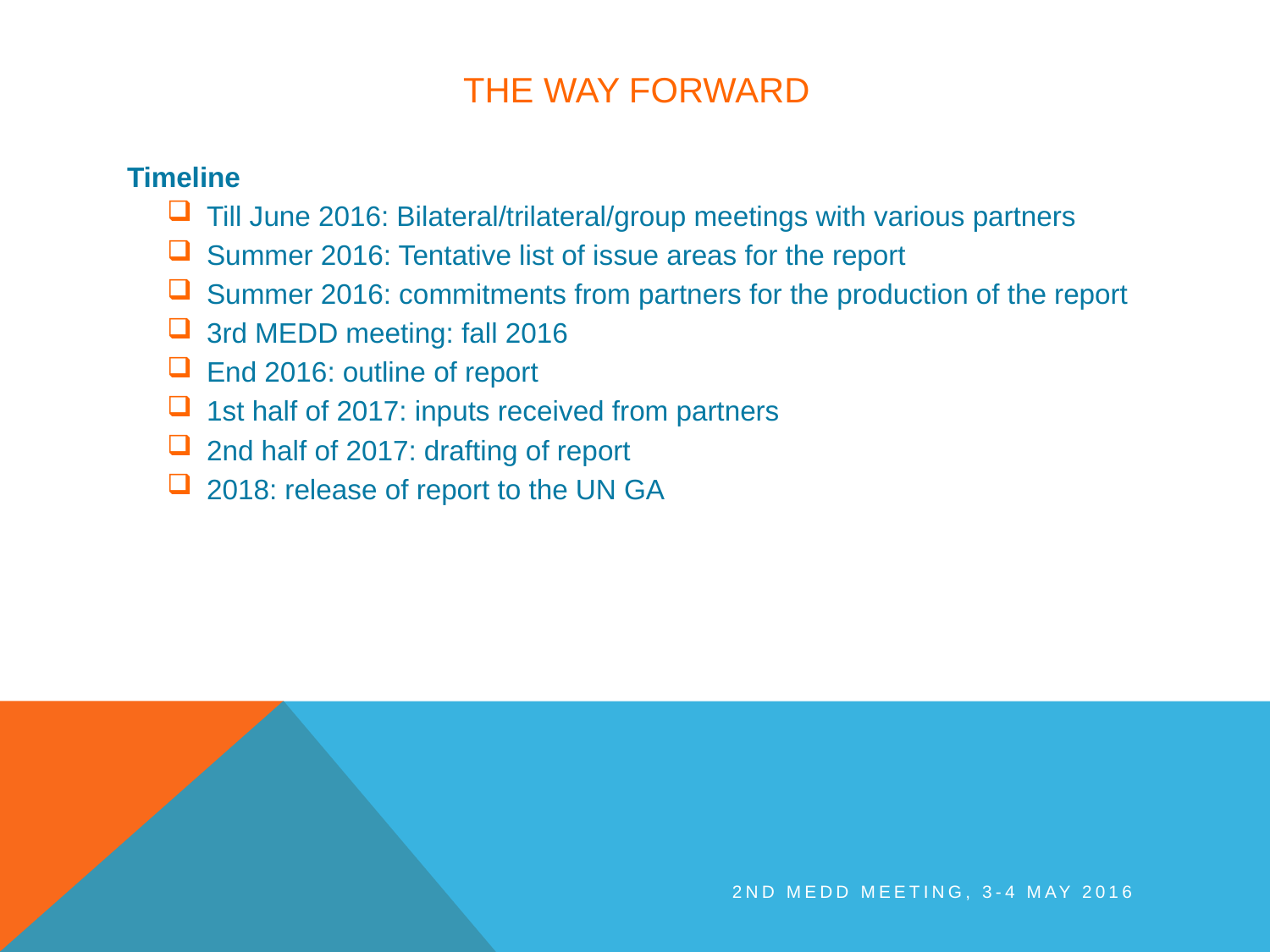

# The way forward
Timeline
Till June 2016: Bilateral/trilateral/group meetings with various partners
Summer 2016: Tentative list of issue areas for the report
Summer 2016: commitments from partners for the production of the report
3rd MEDD meeting: fall 2016
End 2016: outline of report
1st half of 2017: inputs received from partners
2nd half of 2017: drafting of report
2018: release of report to the UN GA
2nd MEDD Meeting, 3-4 May 2016